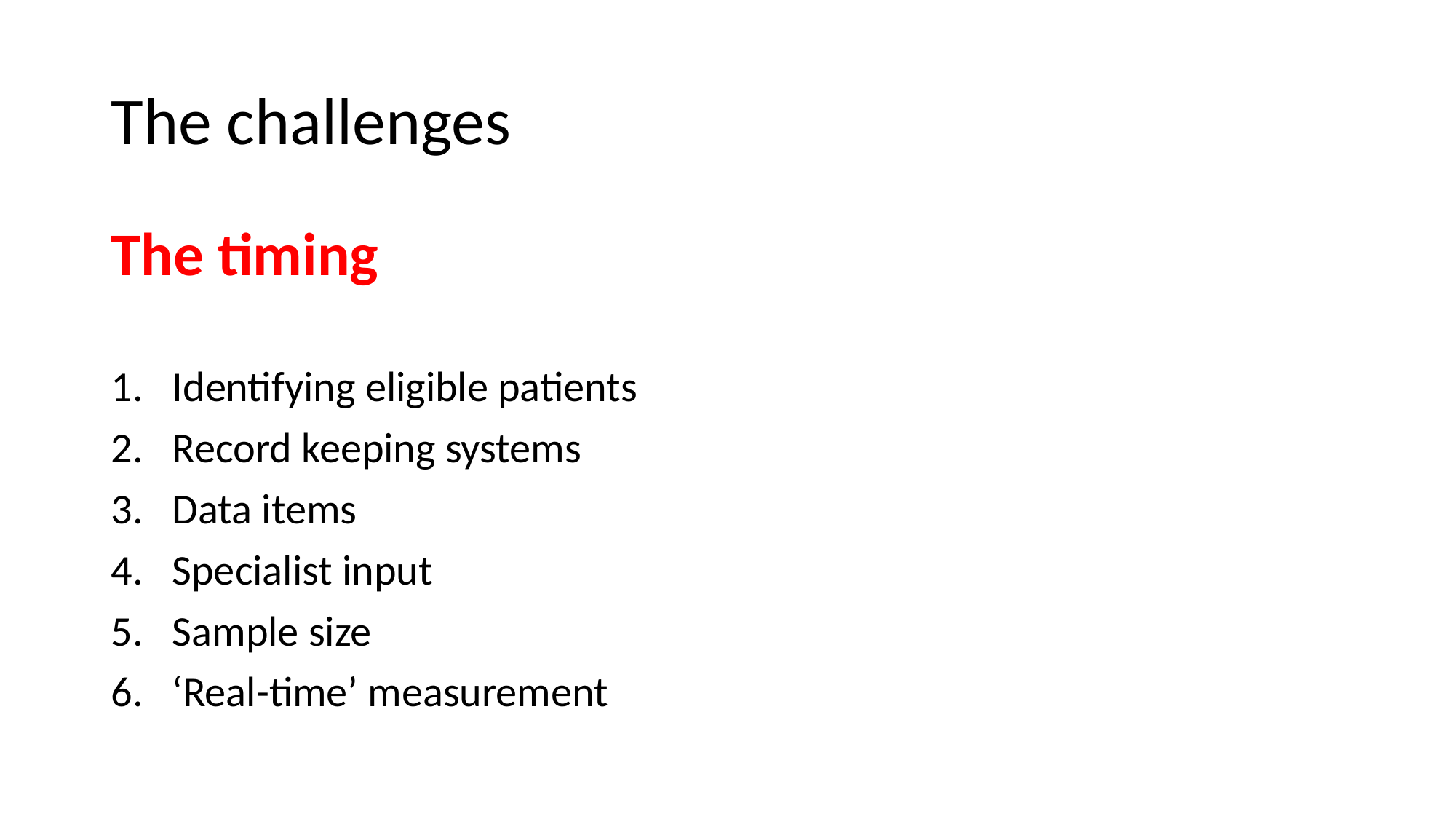

# The challenges
The timing

Identifying eligible patients
Record keeping systems
Data items
Specialist input
Sample size
‘Real-time’ measurement